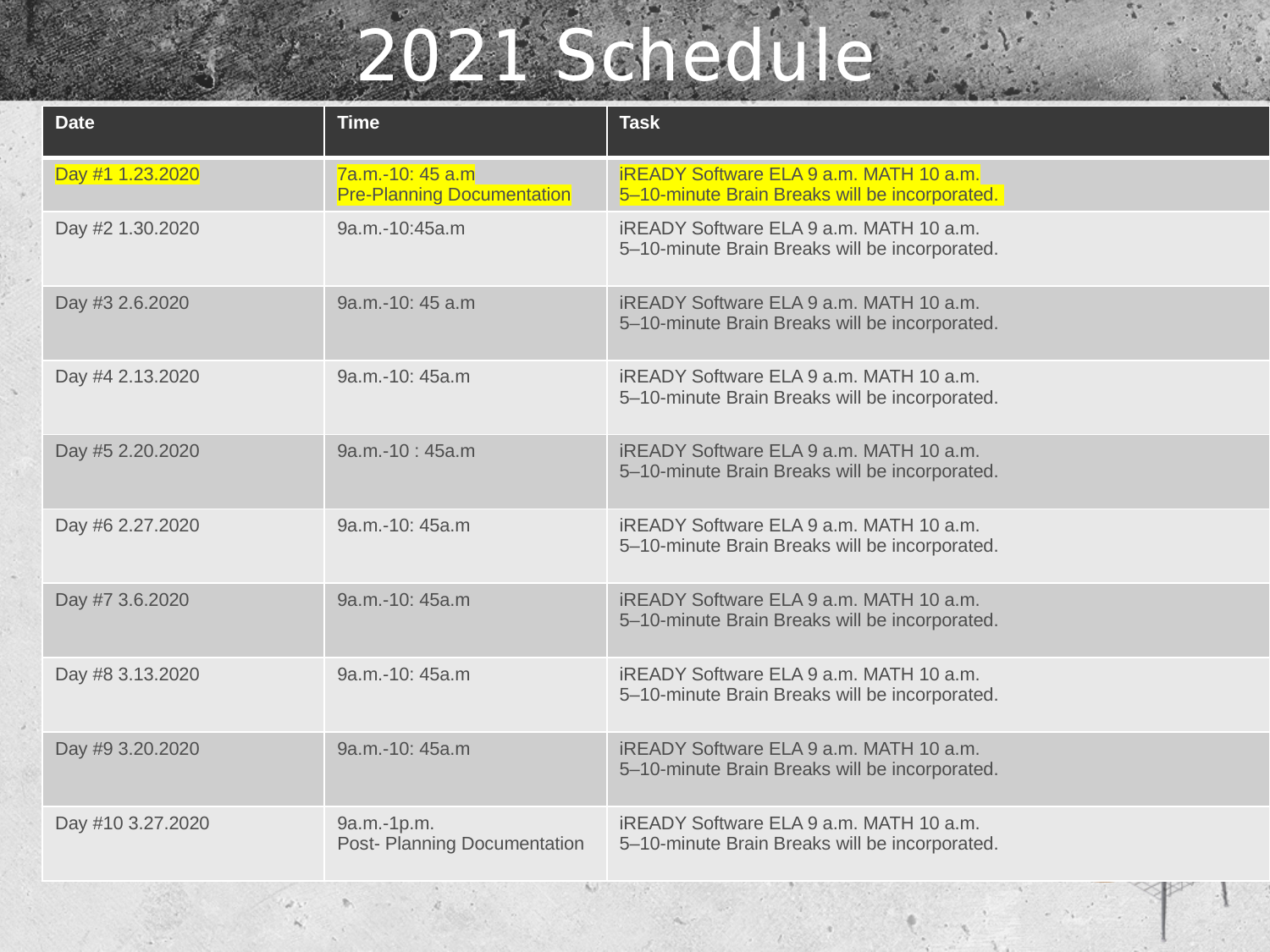

# 2021 Schedule
| Date | Time | Task |
| --- | --- | --- |
| Day #1 1.23.2020 | 7a.m.-10: 45 a.m Pre-Planning Documentation | iREADY Software ELA 9 a.m. MATH 10 a.m. 5–10-minute Brain Breaks will be incorporated. |
| Day #2 1.30.2020 | 9a.m.-10:45a.m | iREADY Software ELA 9 a.m. MATH 10 a.m. 5–10-minute Brain Breaks will be incorporated. |
| Day #3 2.6.2020 | 9a.m.-10: 45 a.m | iREADY Software ELA 9 a.m. MATH 10 a.m. 5–10-minute Brain Breaks will be incorporated. |
| Day #4 2.13.2020 | 9a.m.-10: 45a.m | iREADY Software ELA 9 a.m. MATH 10 a.m. 5–10-minute Brain Breaks will be incorporated. |
| Day #5 2.20.2020 | 9a.m.-10 : 45a.m | iREADY Software ELA 9 a.m. MATH 10 a.m. 5–10-minute Brain Breaks will be incorporated. |
| Day #6 2.27.2020 | 9a.m.-10: 45a.m | iREADY Software ELA 9 a.m. MATH 10 a.m. 5–10-minute Brain Breaks will be incorporated. |
| Day #7 3.6.2020 | 9a.m.-10: 45a.m | iREADY Software ELA 9 a.m. MATH 10 a.m. 5–10-minute Brain Breaks will be incorporated. |
| Day #8 3.13.2020 | 9a.m.-10: 45a.m | iREADY Software ELA 9 a.m. MATH 10 a.m. 5–10-minute Brain Breaks will be incorporated. |
| Day #9 3.20.2020 | 9a.m.-10: 45a.m | iREADY Software ELA 9 a.m. MATH 10 a.m. 5–10-minute Brain Breaks will be incorporated. |
| Day #10 3.27.2020 | 9a.m.-1p.m. Post- Planning Documentation | iREADY Software ELA 9 a.m. MATH 10 a.m. 5–10-minute Brain Breaks will be incorporated. |